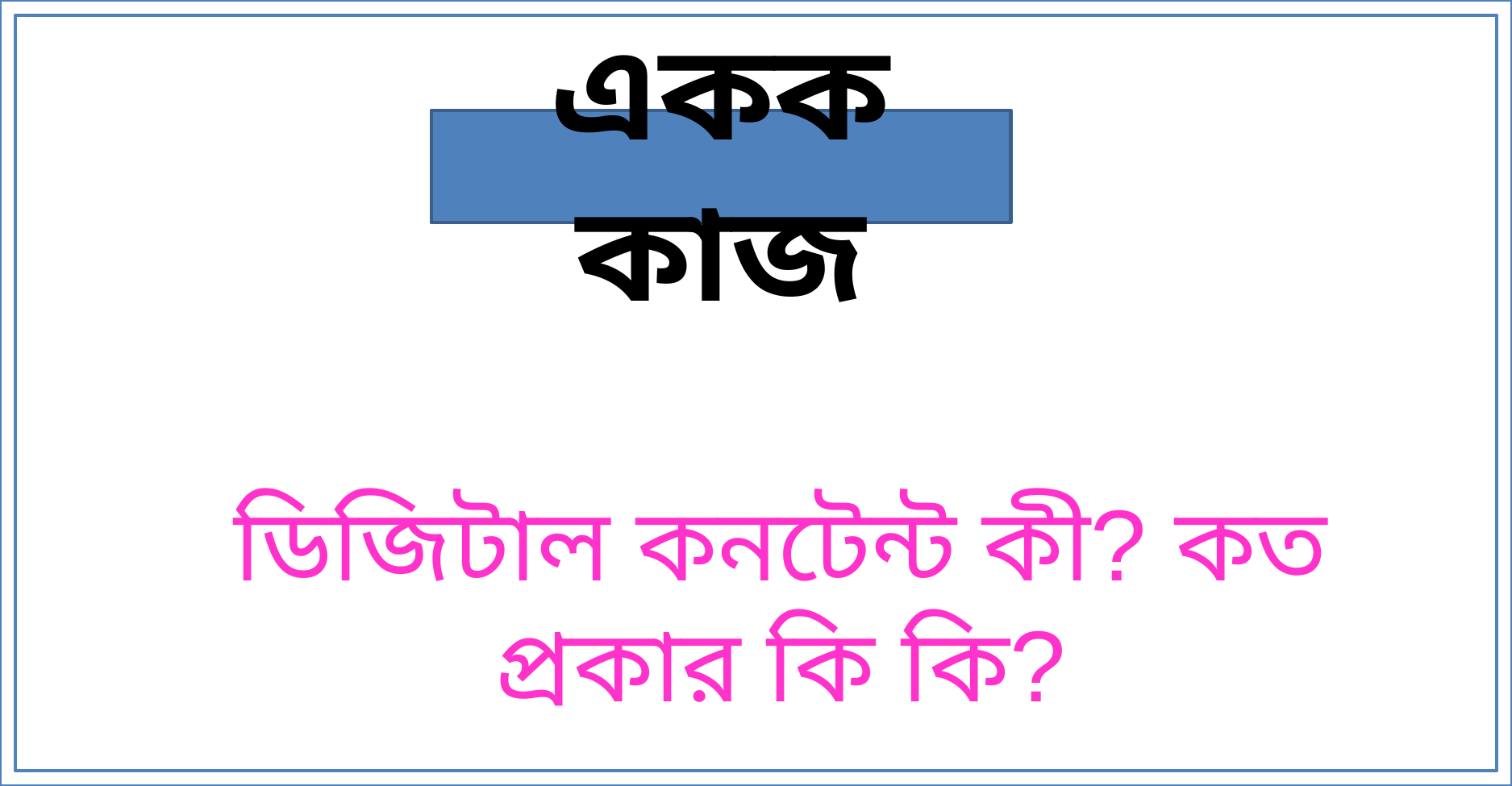

# একক কাজ
ডিজিটাল কনটেন্ট কী? কত প্রকার কি কি?